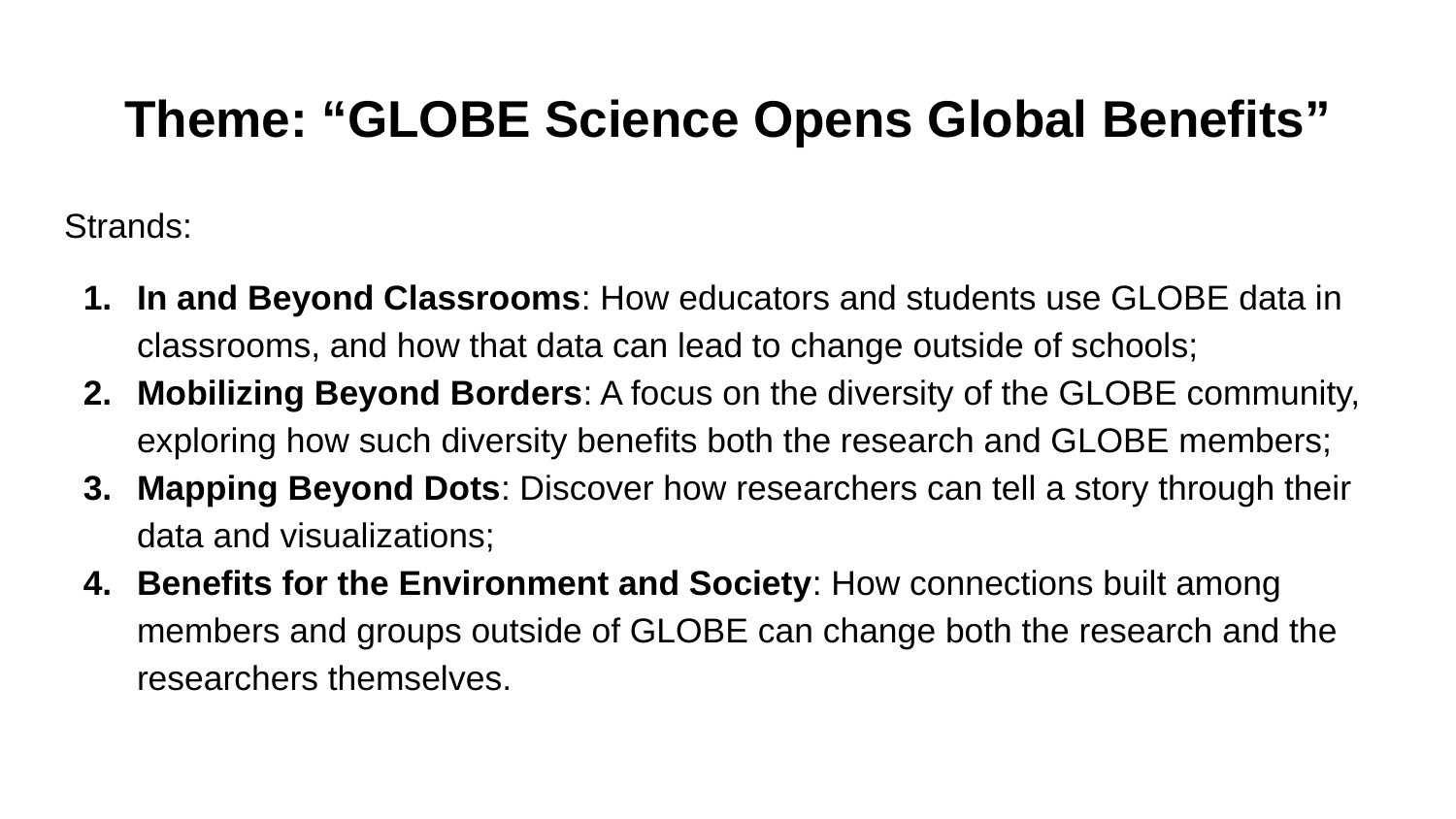

# Theme: “GLOBE Science Opens Global Benefits”
Strands:
In and Beyond Classrooms: How educators and students use GLOBE data in classrooms, and how that data can lead to change outside of schools;
Mobilizing Beyond Borders: A focus on the diversity of the GLOBE community, exploring how such diversity benefits both the research and GLOBE members;
Mapping Beyond Dots: Discover how researchers can tell a story through their data and visualizations;
Benefits for the Environment and Society: How connections built among members and groups outside of GLOBE can change both the research and the researchers themselves.